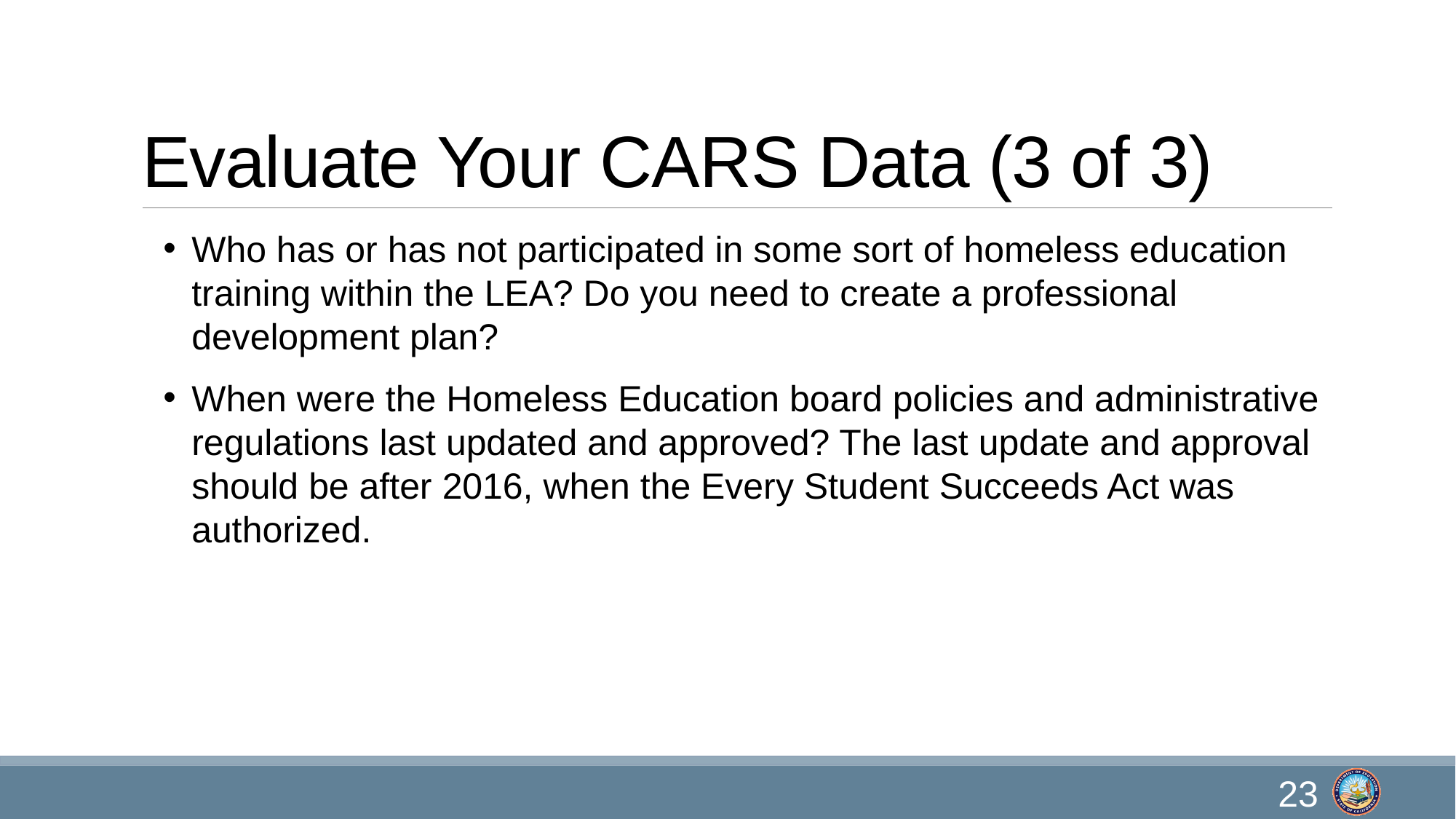

# Evaluate Your CARS Data (3 of 3)
Who has or has not participated in some sort of homeless education training within the LEA? Do you need to create a professional development plan?
When were the Homeless Education board policies and administrative regulations last updated and approved? The last update and approval should be after 2016, when the Every Student Succeeds Act was authorized.
23